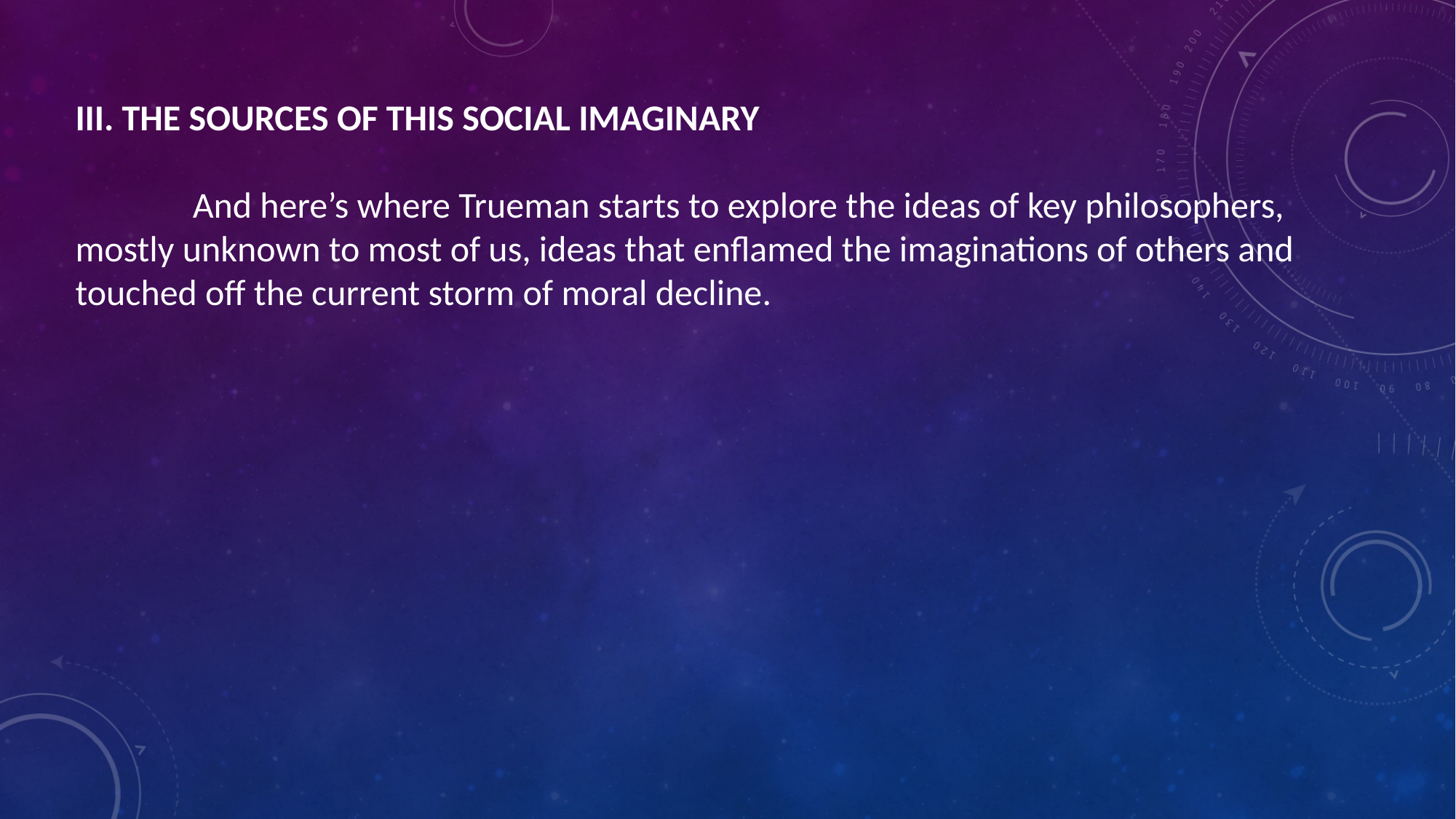

III. THE SOURCES OF THIS SOCIAL IMAGINARY

	 And here’s where Trueman starts to explore the ideas of key philosophers, mostly unknown to most of us, ideas that enflamed the imaginations of others and touched off the current storm of moral decline.